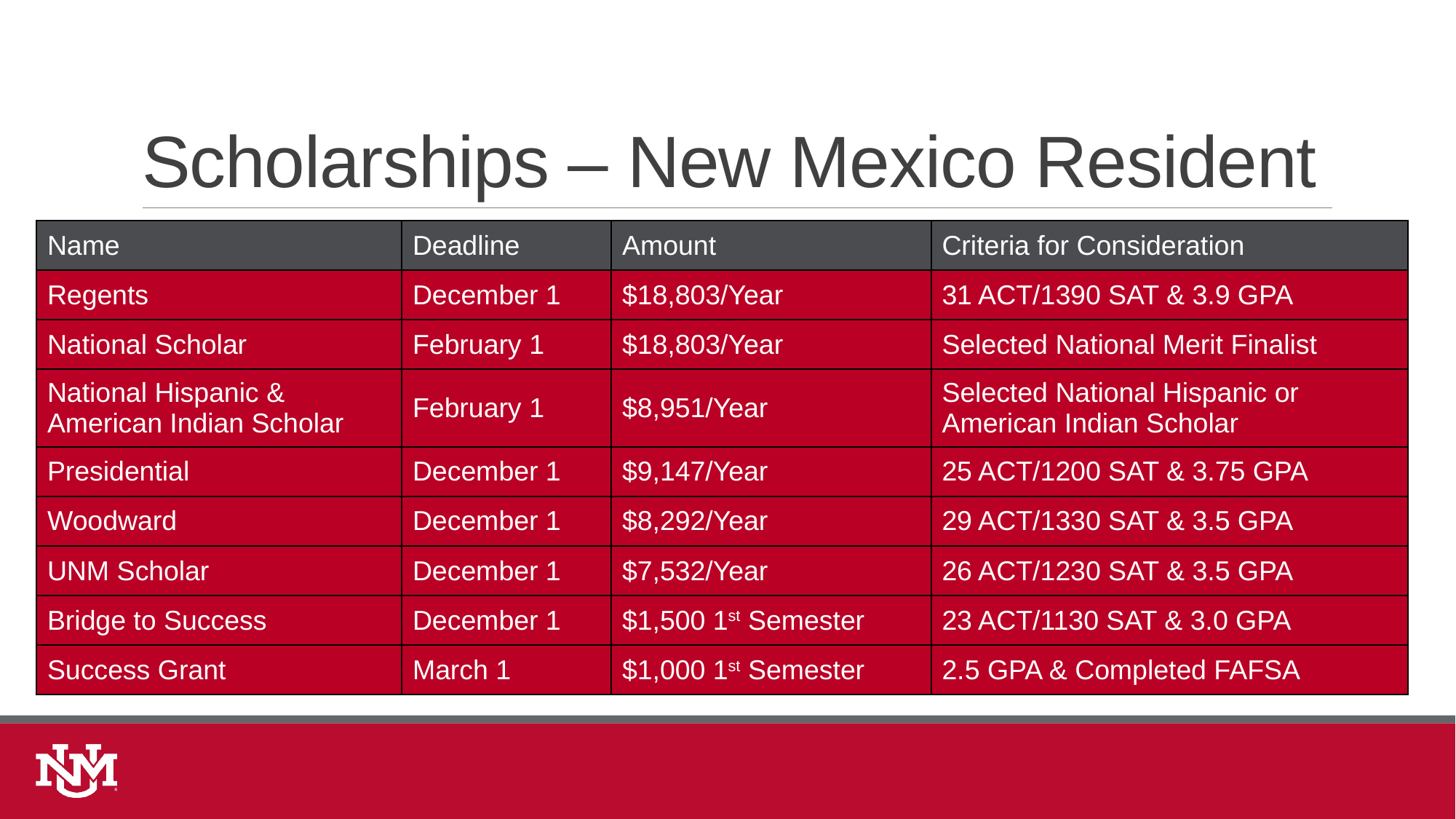

# Scholarships – New Mexico Resident
| Name | Deadline | Amount | Criteria for Consideration |
| --- | --- | --- | --- |
| Regents | December 1 | $18,803/Year | 31 ACT/1390 SAT & 3.9 GPA |
| National Scholar | February 1 | $18,803/Year | Selected National Merit Finalist |
| National Hispanic & American Indian Scholar | February 1 | $8,951/Year | Selected National Hispanic or American Indian Scholar |
| Presidential | December 1 | $9,147/Year | 25 ACT/1200 SAT & 3.75 GPA |
| Woodward | December 1 | $8,292/Year | 29 ACT/1330 SAT & 3.5 GPA |
| UNM Scholar | December 1 | $7,532/Year | 26 ACT/1230 SAT & 3.5 GPA |
| Bridge to Success | December 1 | $1,500 1st Semester | 23 ACT/1130 SAT & 3.0 GPA |
| Success Grant | March 1 | $1,000 1st Semester | 2.5 GPA & Completed FAFSA |